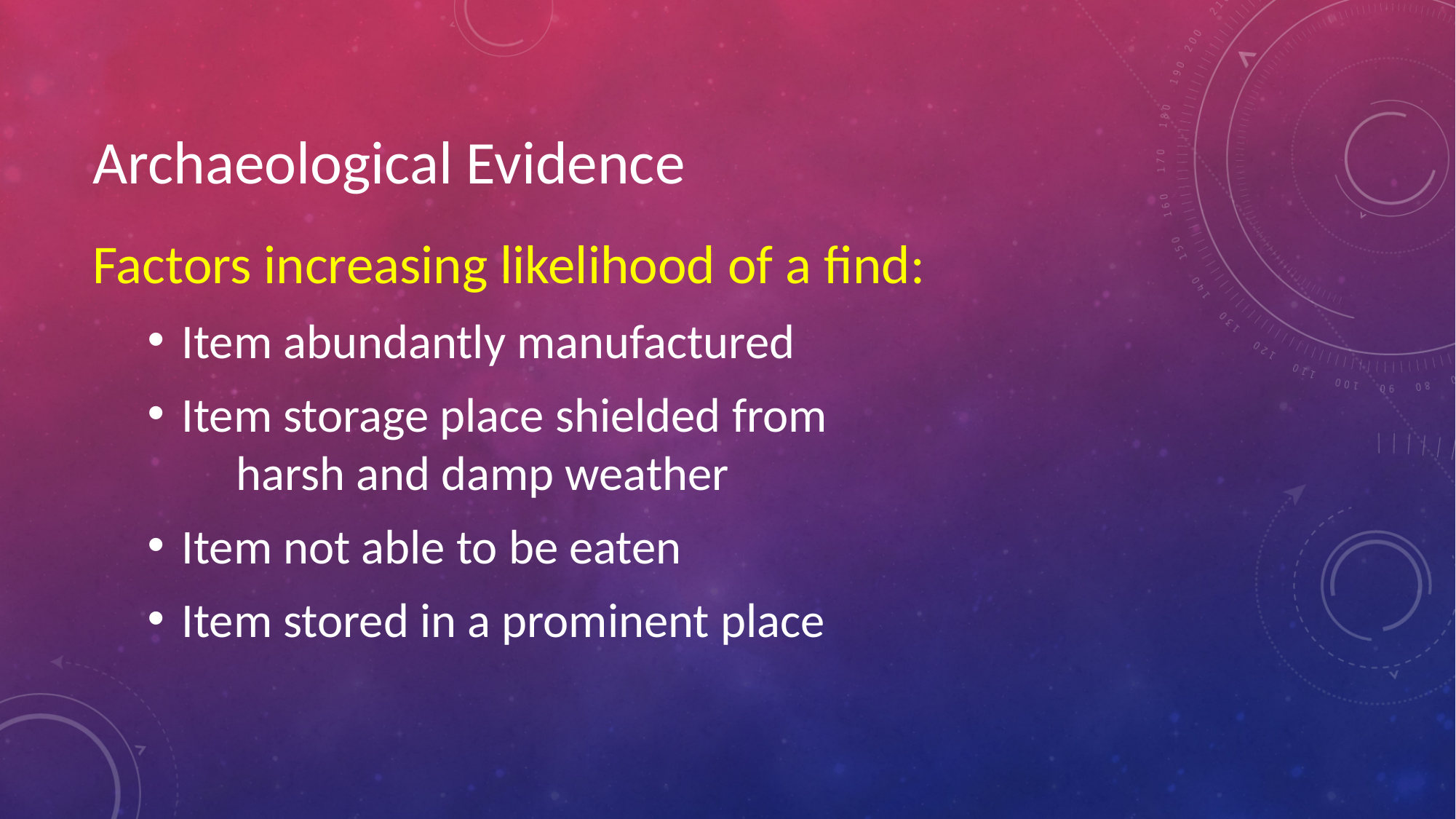

# Archaeological Evidence
Factors increasing likelihood of a find:
Item abundantly manufactured
Item storage place shielded from
     harsh and damp weather
Item not able to be eaten
Item stored in a prominent place